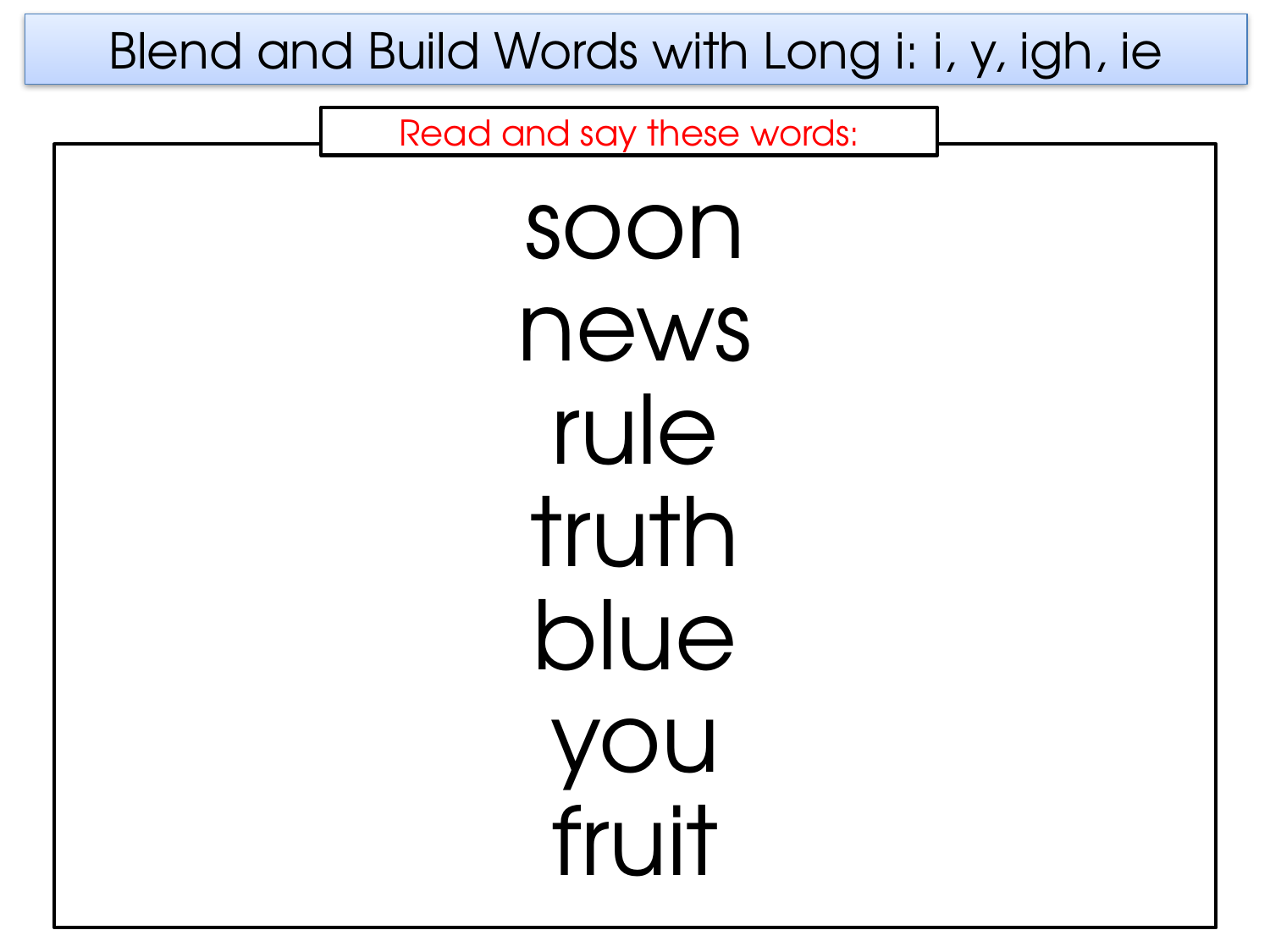

Blend and Build Words with Long i: i, y, igh, ie
Read and say these words:
soon
news
rule
truth
blue
you
fruit